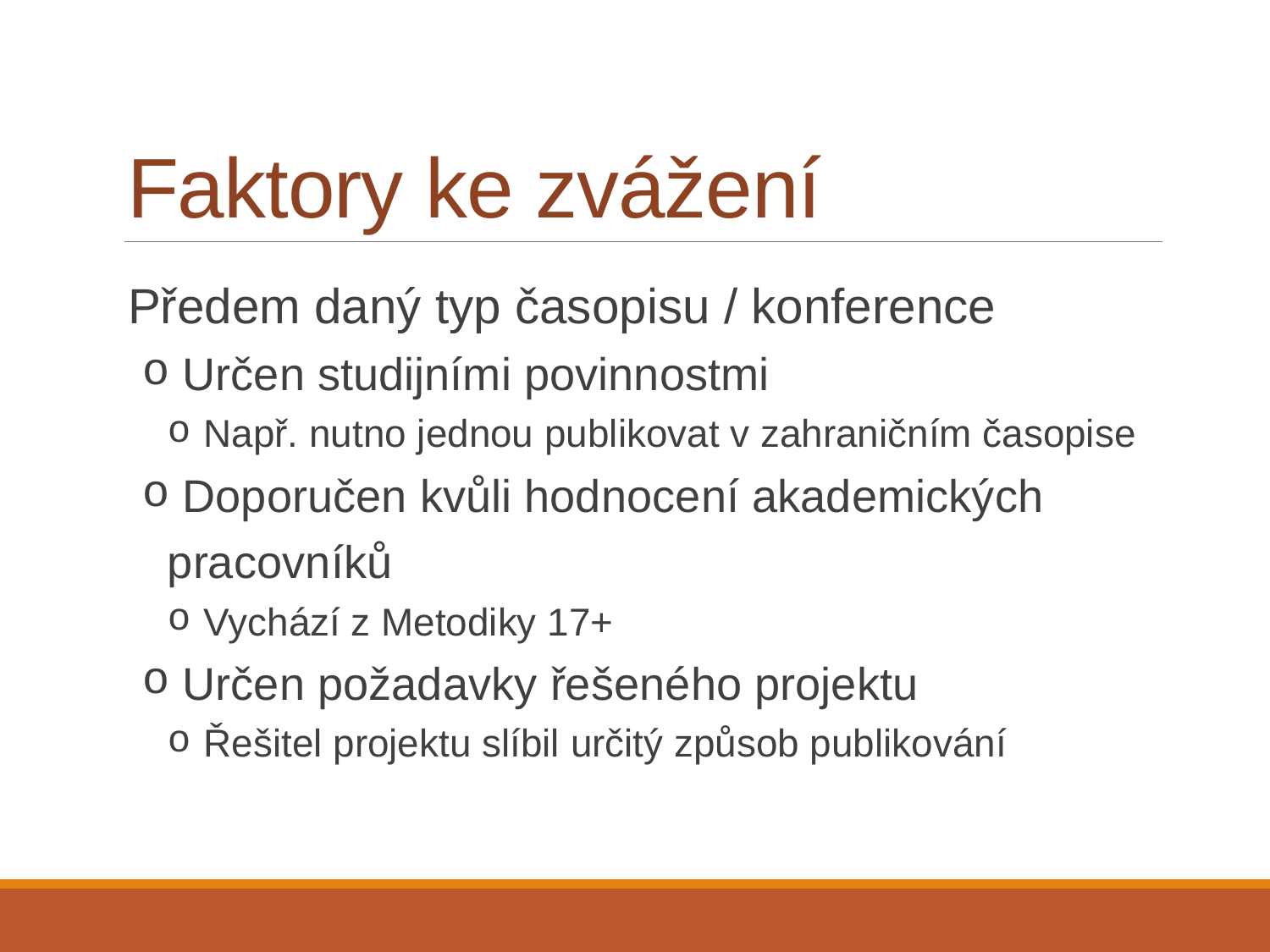

# Faktory ke zvážení
 Předem daný typ časopisu / konference
 Určen studijními povinnostmi
 Např. nutno jednou publikovat v zahraničním časopise
 Doporučen kvůli hodnocení akademických pracovníků
 Vychází z Metodiky 17+
 Určen požadavky řešeného projektu
 Řešitel projektu slíbil určitý způsob publikování